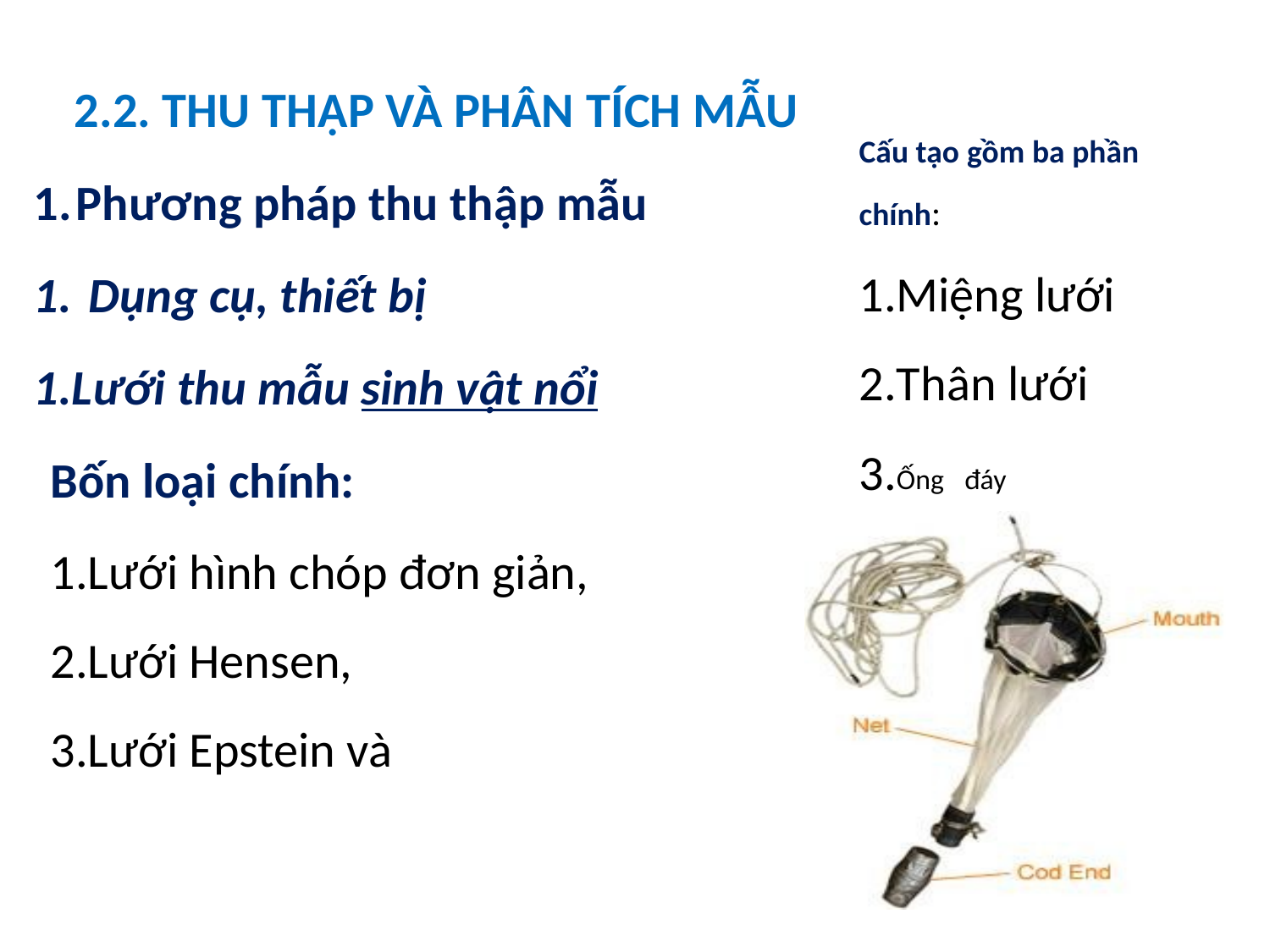

2.2. THU THẬP VÀ PHÂN TÍCH MẪU
Phương pháp thu thập mẫu
Dụng cụ, thiết bị
Lưới thu mẫu sinh vật nổi
Bốn loại chính:
Lưới hình chóp đơn giản,
Lưới Hensen,
Lưới Epstein và
Cấu tạo gồm ba phần chính:
Miệng lưới
Thân lưới
Ống   đáy